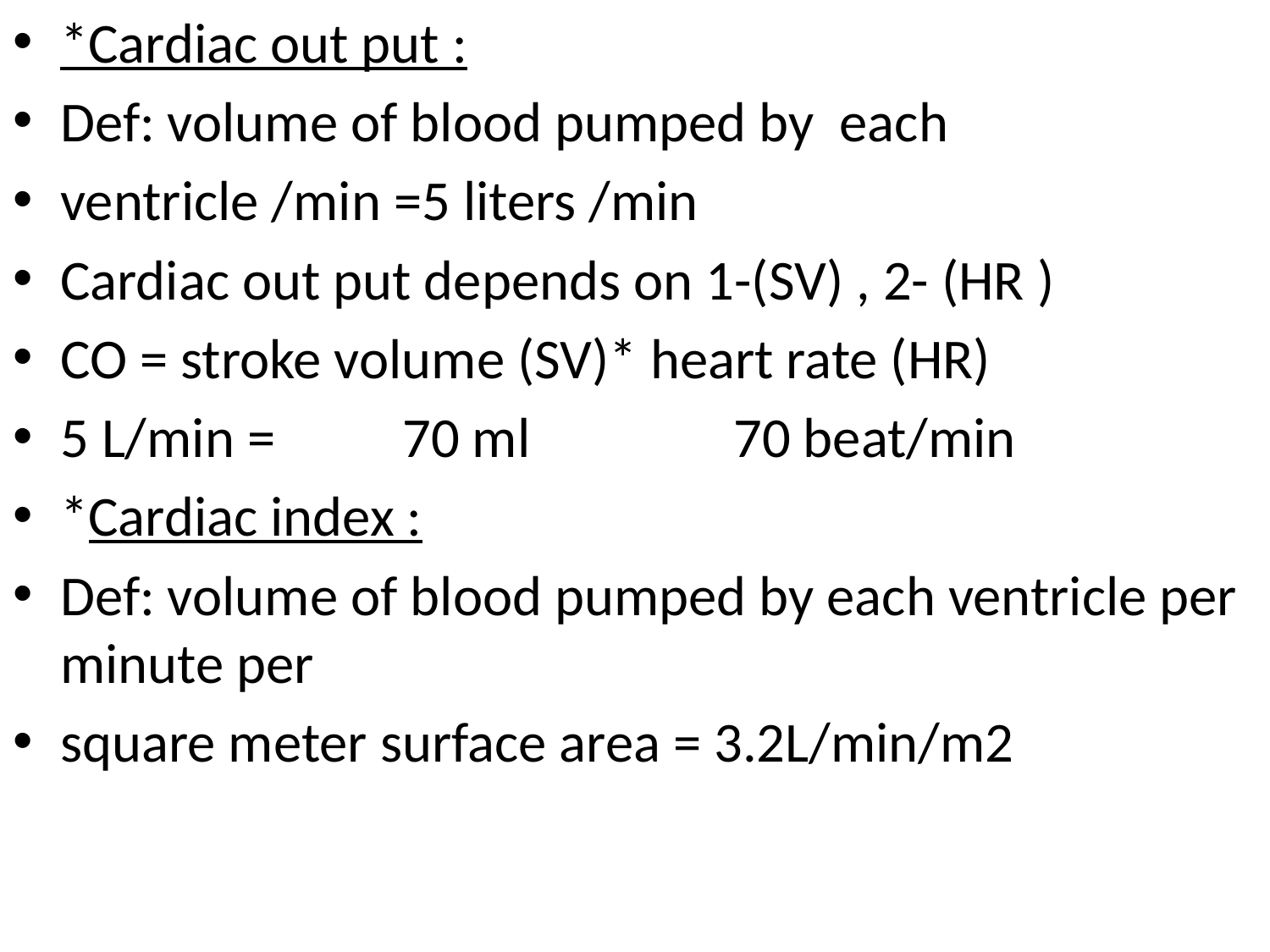

*Cardiac out put :
Def: volume of blood pumped by  each
ventricle /min =5 liters /min
Cardiac out put depends on 1-(SV) , 2- (HR )
CO = stroke volume (SV)* heart rate (HR)
5 L/min =          70 ml                70 beat/min
*Cardiac index :
Def: volume of blood pumped by each ventricle per minute per
square meter surface area = 3.2L/min/m2

#